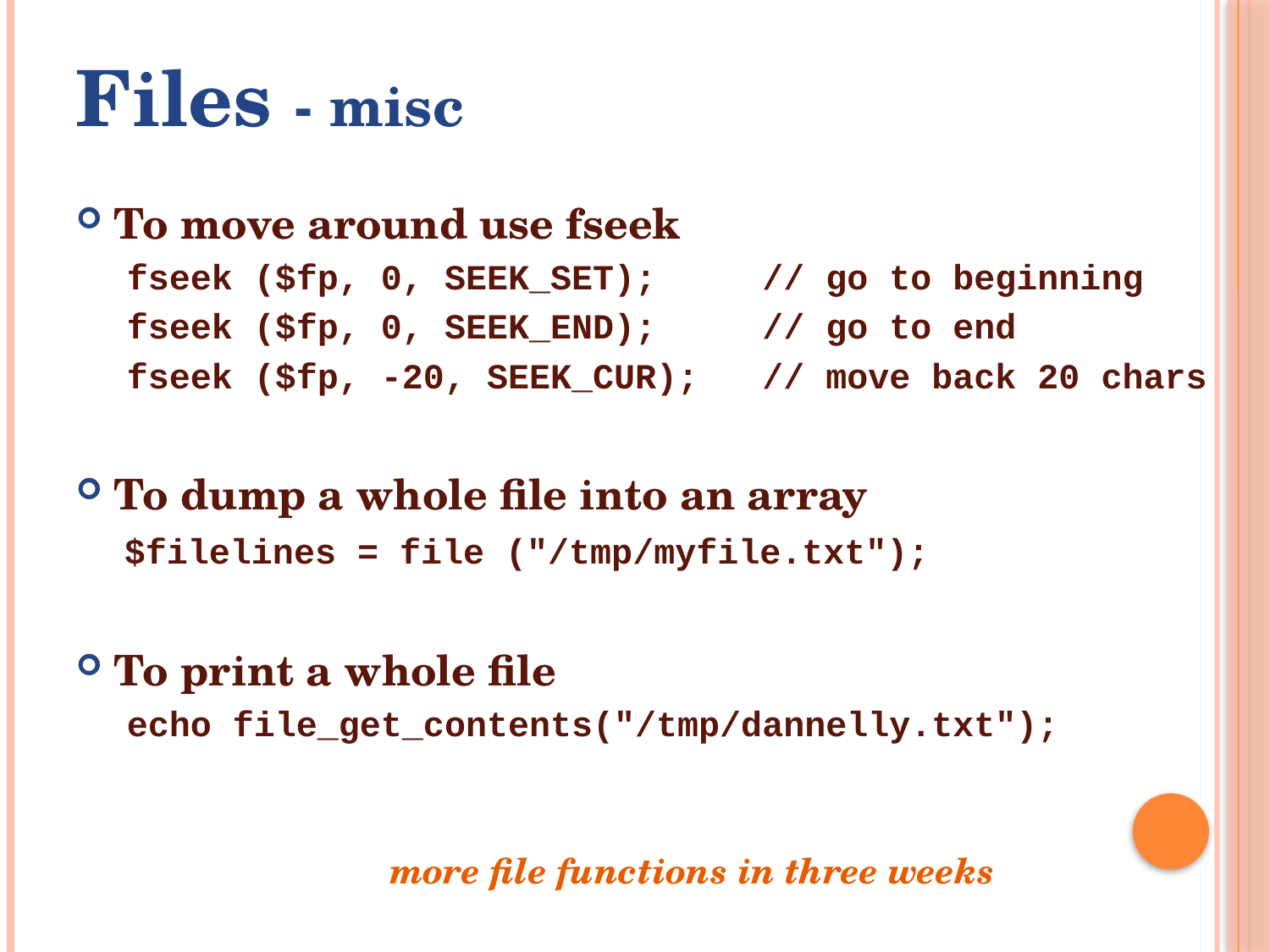

# Files - misc
To move around use fseek
fseek ($fp, 0, SEEK_SET);     // go to beginning
fseek ($fp, 0, SEEK_END);     // go to end
fseek ($fp, -20, SEEK_CUR);   // move back 20 chars

To dump a whole file into an array
$filelines = file ("/tmp/myfile.txt");

To print a whole file
echo file_get_contents("/tmp/dannelly.txt");

more file functions in three weeks